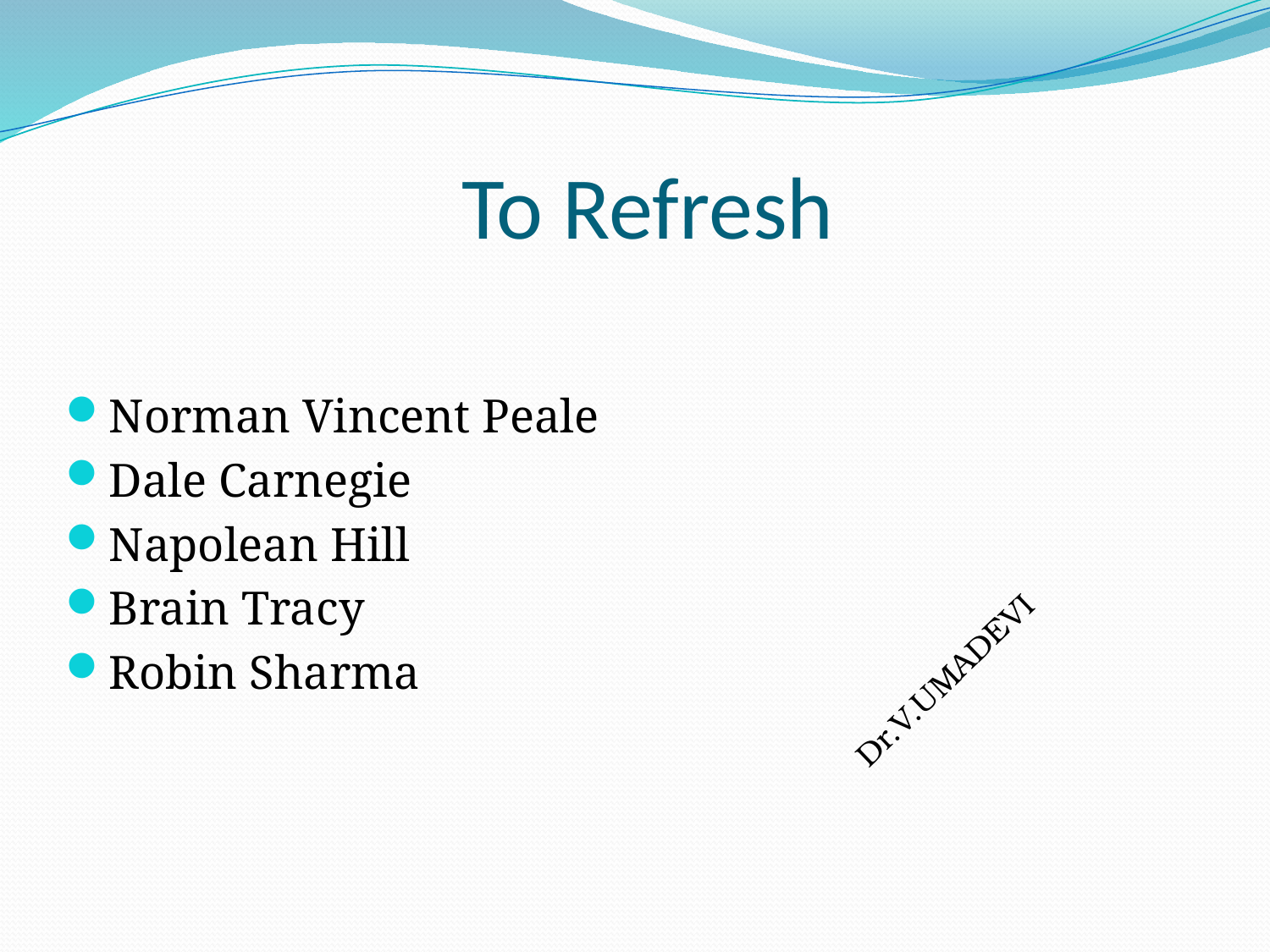

# To Refresh
Norman Vincent Peale
Dale Carnegie
Napolean Hill
Brain Tracy
Robin Sharma